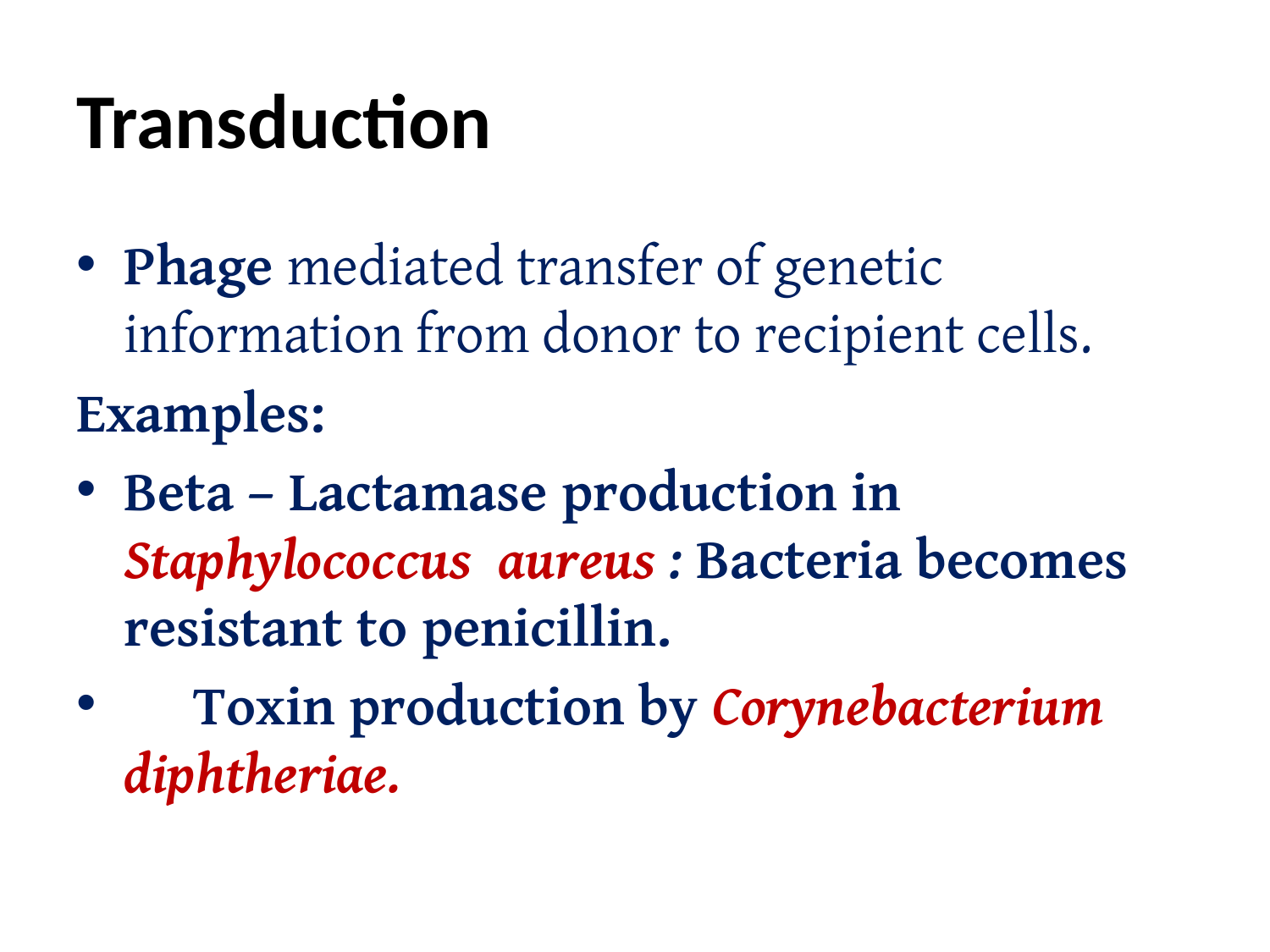

# Transduction
Phage mediated transfer of genetic information from donor to recipient cells.
Examples:
Beta – Lactamase production in Staphylococcus  aureus : Bacteria becomes resistant to penicillin.
     Toxin production by Corynebacterium diphtheriae.